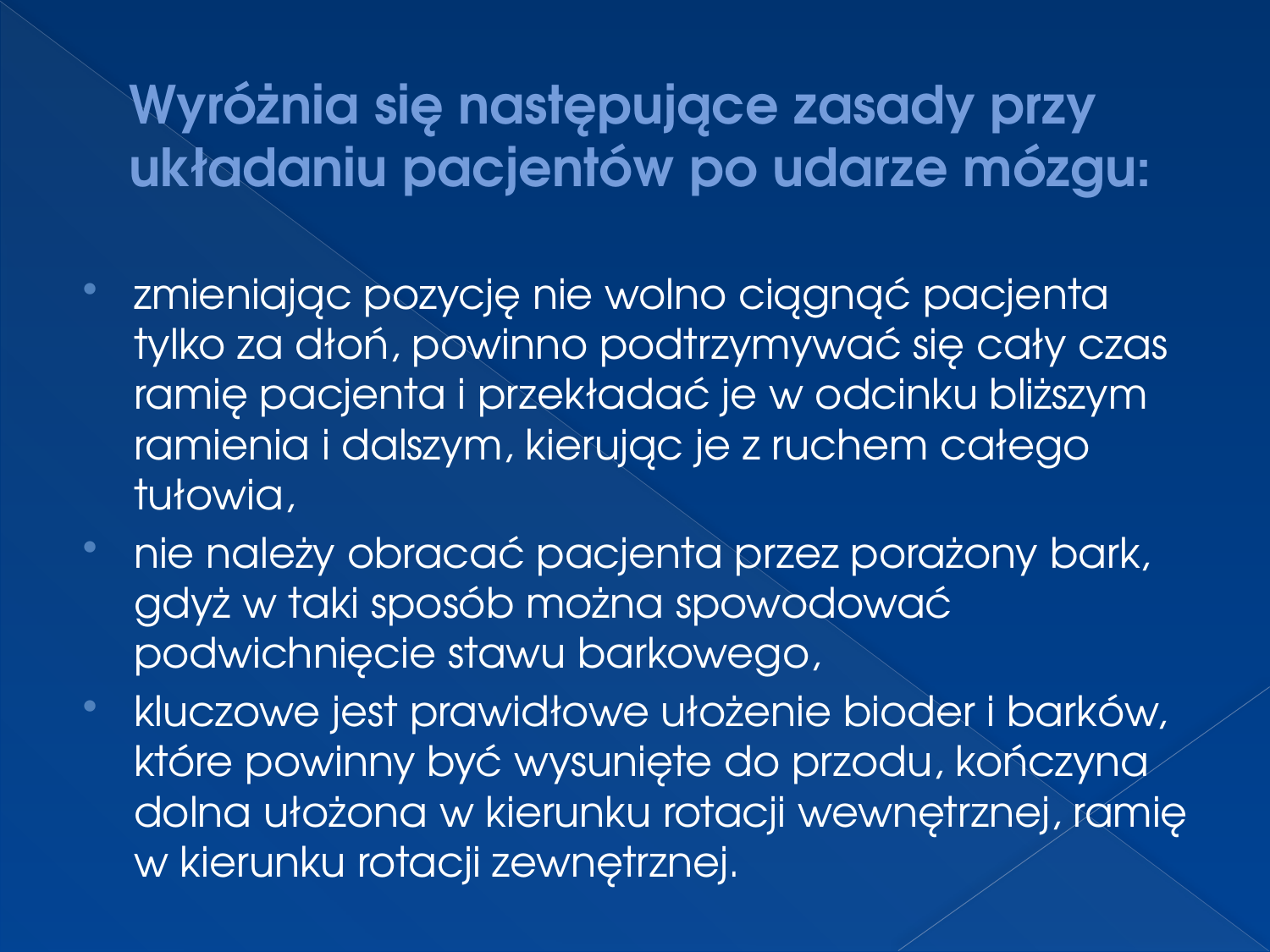

# Wyróżnia się następujące zasady przy układaniu pacjentów po udarze mózgu:
zmieniając pozycję nie wolno ciągnąć pacjenta tylko za dłoń, powinno podtrzymywać się cały czas ramię pacjenta i przekładać je w odcinku bliższym ramienia i dalszym, kierując je z ruchem całego tułowia,
nie należy obracać pacjenta przez porażony bark, gdyż w taki sposób można spowodować podwichnięcie stawu barkowego,
kluczowe jest prawidłowe ułożenie bioder i barków, które powinny być wysunięte do przodu, kończyna dolna ułożona w kierunku rotacji wewnętrznej, ramię w kierunku rotacji zewnętrznej.